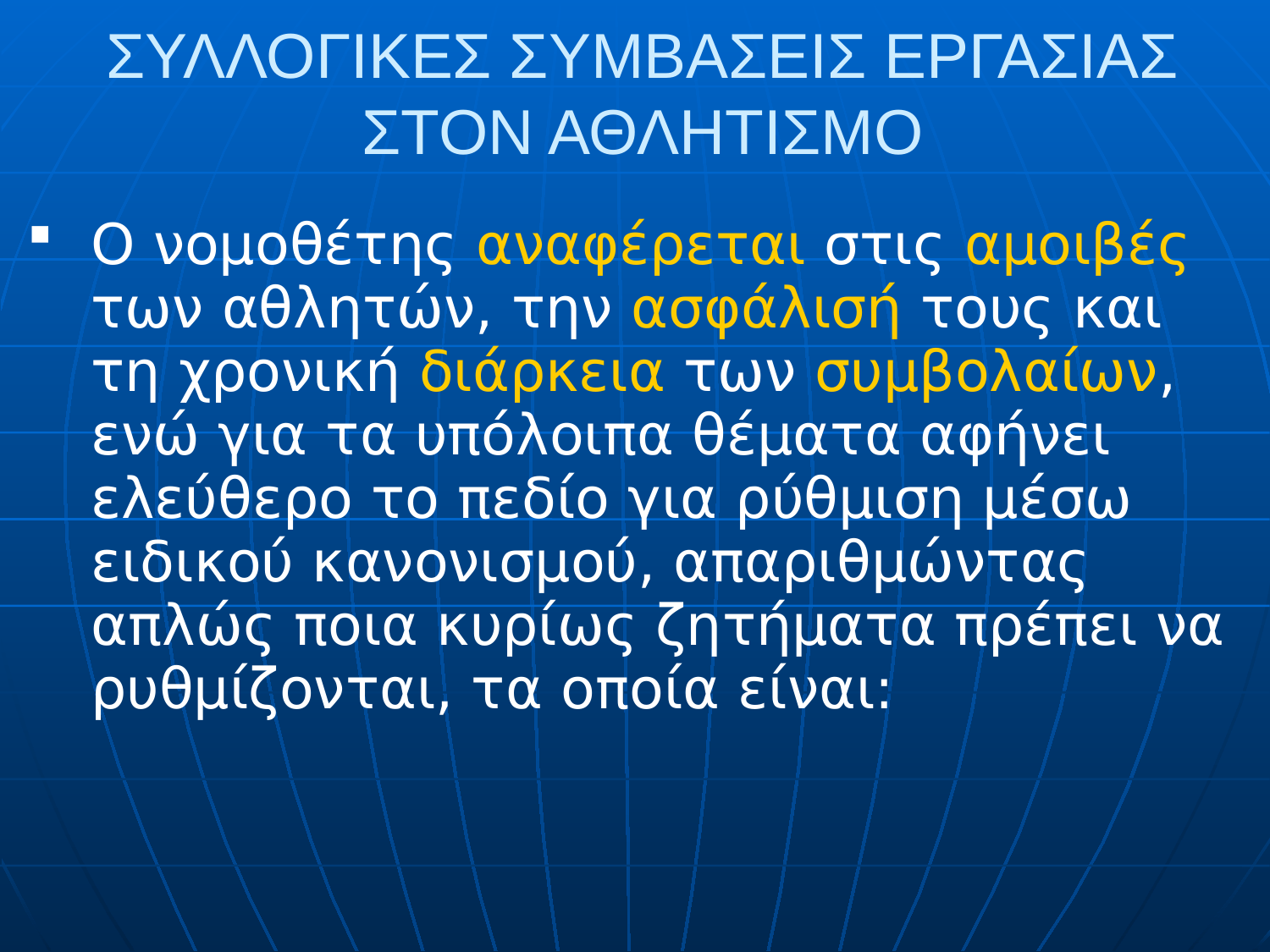

ΣΥΛΛΟΓΙΚΕΣ ΣΥΜΒΑΣΕΙΣ ΕΡΓΑΣΙΑΣ ΣΤΟΝ ΑΘΛΗΤΙΣΜΟ
Ο νομοθέτης αναφέρεται στις αμοιβές των αθλητών, την ασφάλισή τους και τη χρονική διάρκεια των συμβολαίων, ενώ για τα υπόλοιπα θέματα αφήνει ελεύθερο το πεδίο για ρύθμιση μέσω ειδικού κανονισμού, απαριθμώντας απλώς ποια κυρίως ζητήματα πρέπει να ρυθμίζονται, τα οποία είναι: